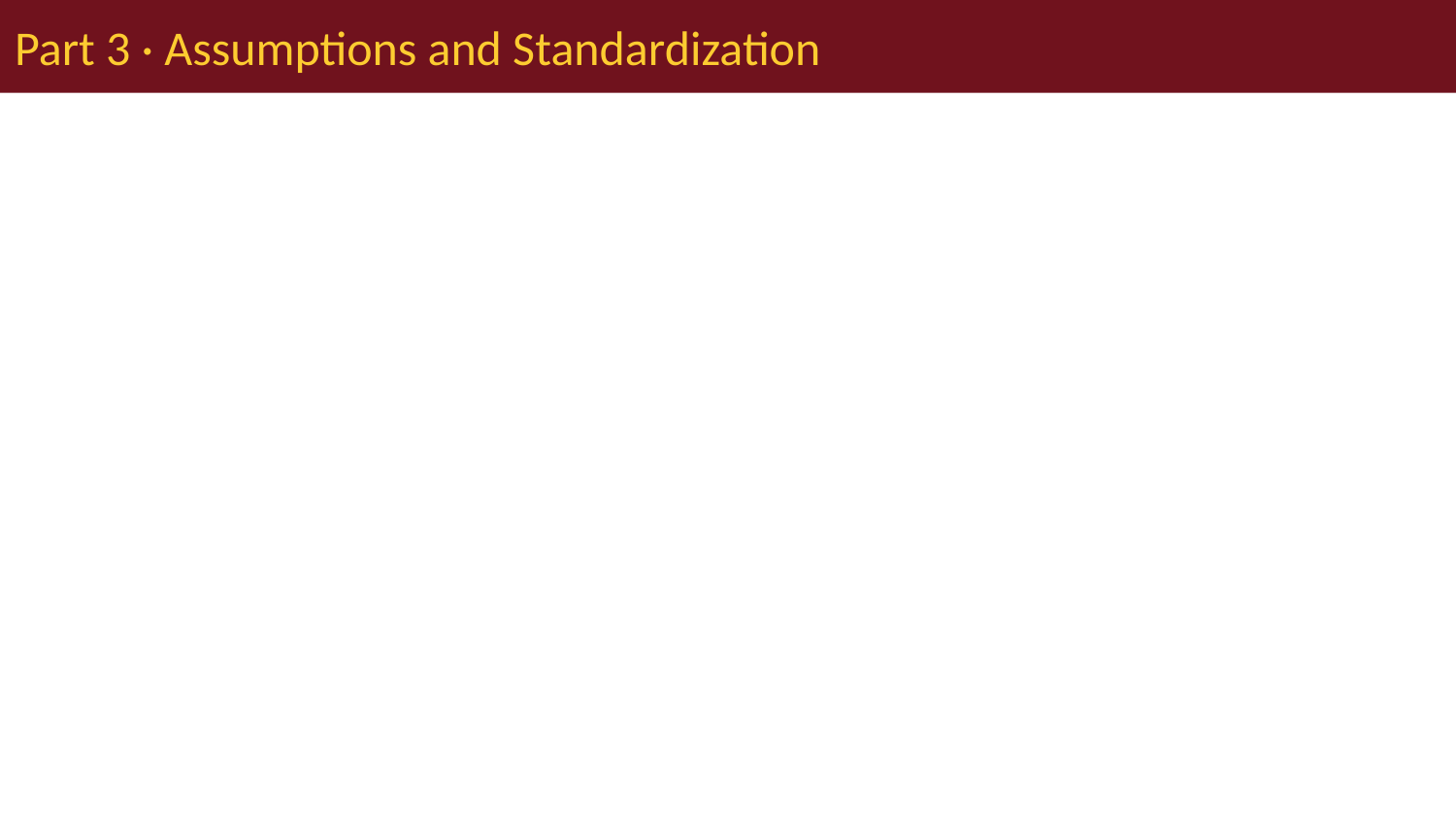

# Part 3 · Assumptions and Standardization